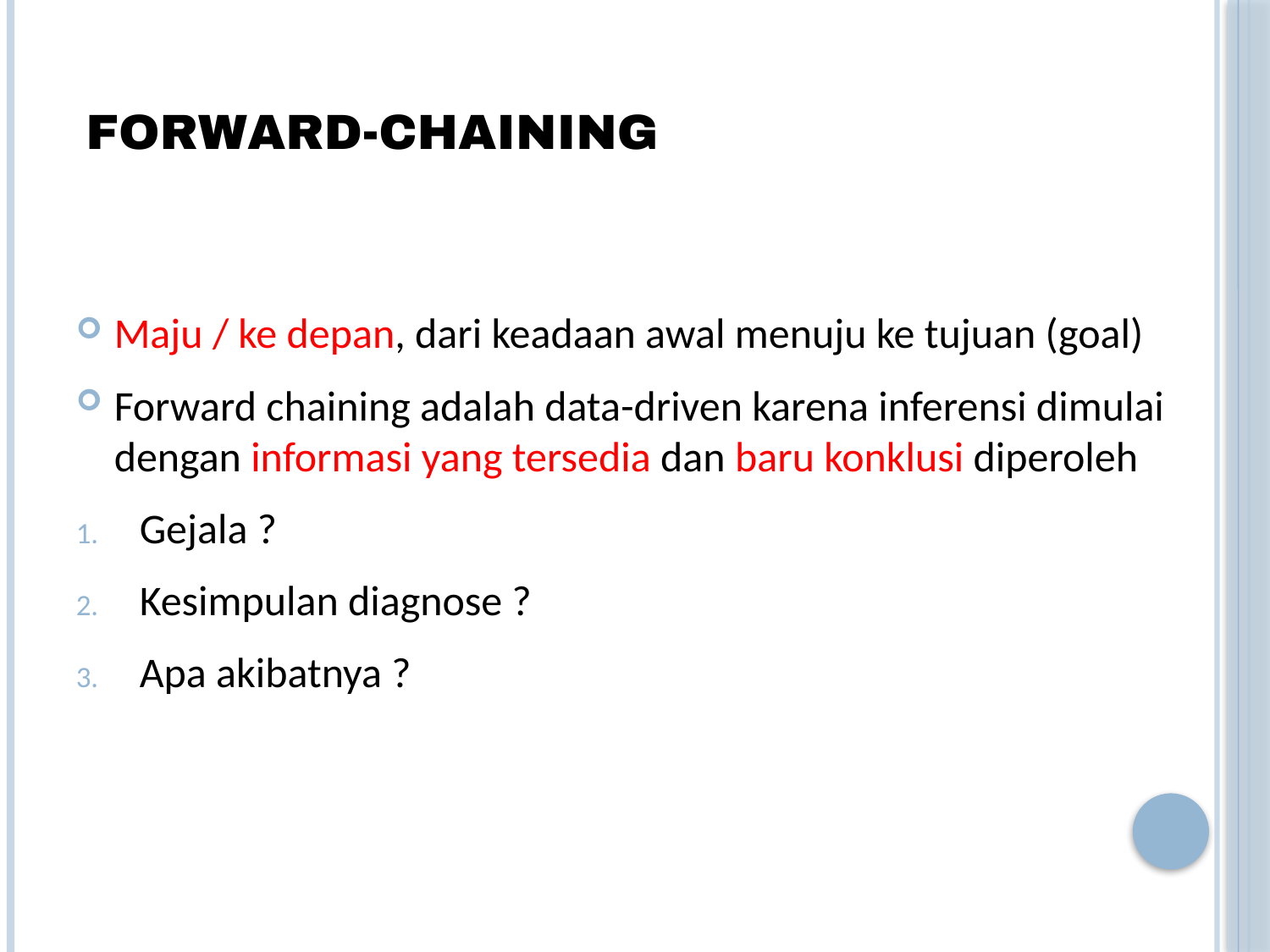

# Forward-Chaining

Maju / ke depan, dari keadaan awal menuju ke tujuan (goal)
Forward chaining adalah data-driven karena inferensi dimulai dengan informasi yang tersedia dan baru konklusi diperoleh
Gejala ?
Kesimpulan diagnose ?
Apa akibatnya ?